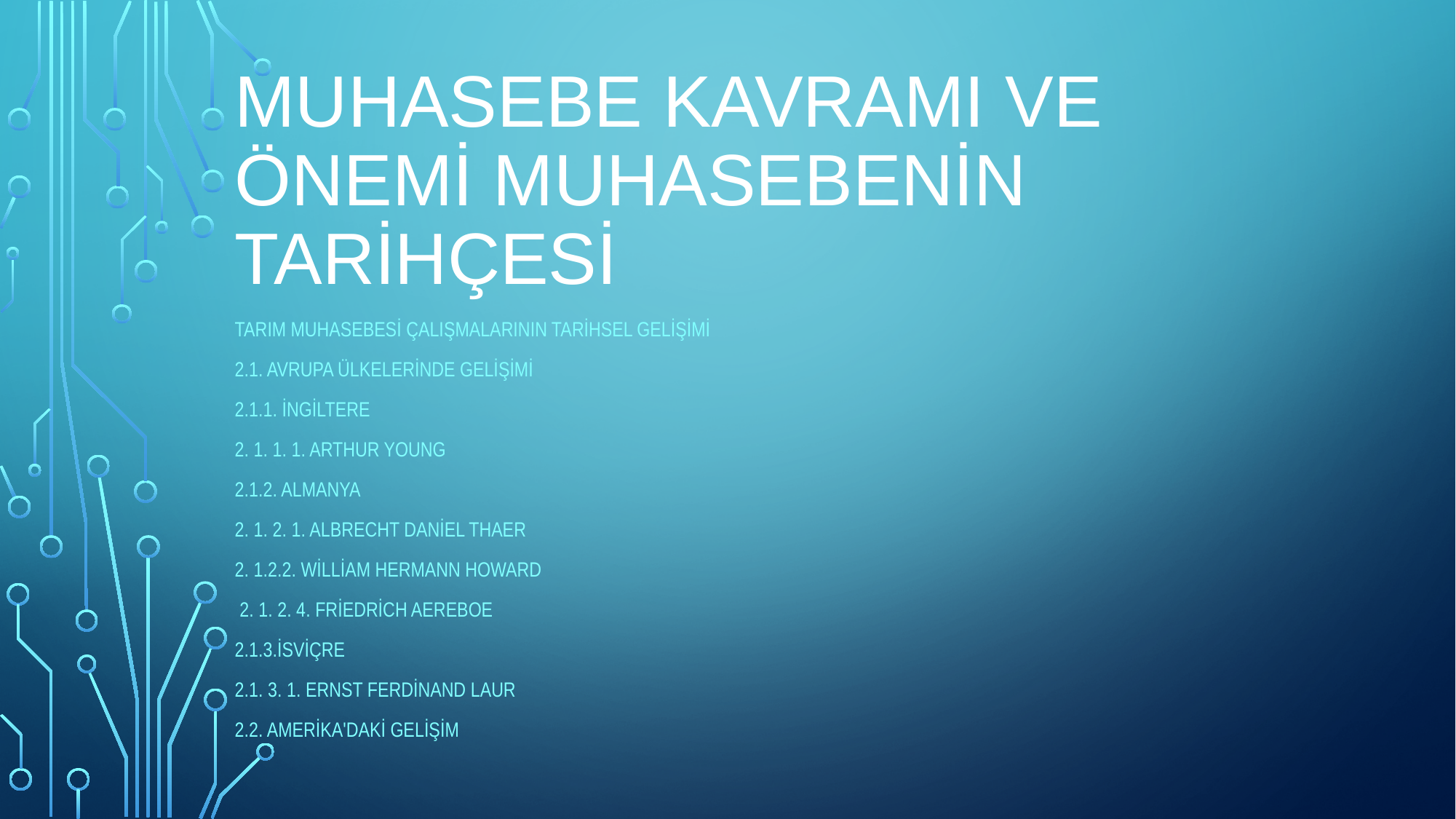

# Muhasebe Kavramı ve Önemİ Muhasebenİn TarİHçesİ
TARIM MUHASEBESİ ÇALIŞMALARININ TARİHSEL GELİŞİMİ
2.1. Avrupa Ülkelerinde Gelişimi
2.1.1. İngiltere
2. 1. 1. 1. Arthur Young
2.1.2. Almanya
2. 1. 2. 1. Albrecht Daniel Thaer
2. 1.2.2. William Hermann Howard
 2. 1. 2. 4. Friedrich Aereboe
2.1.3.İsviçre
2.1. 3. 1. Ernst Ferdinand Laur
2.2. Amerika'daki Gelişim